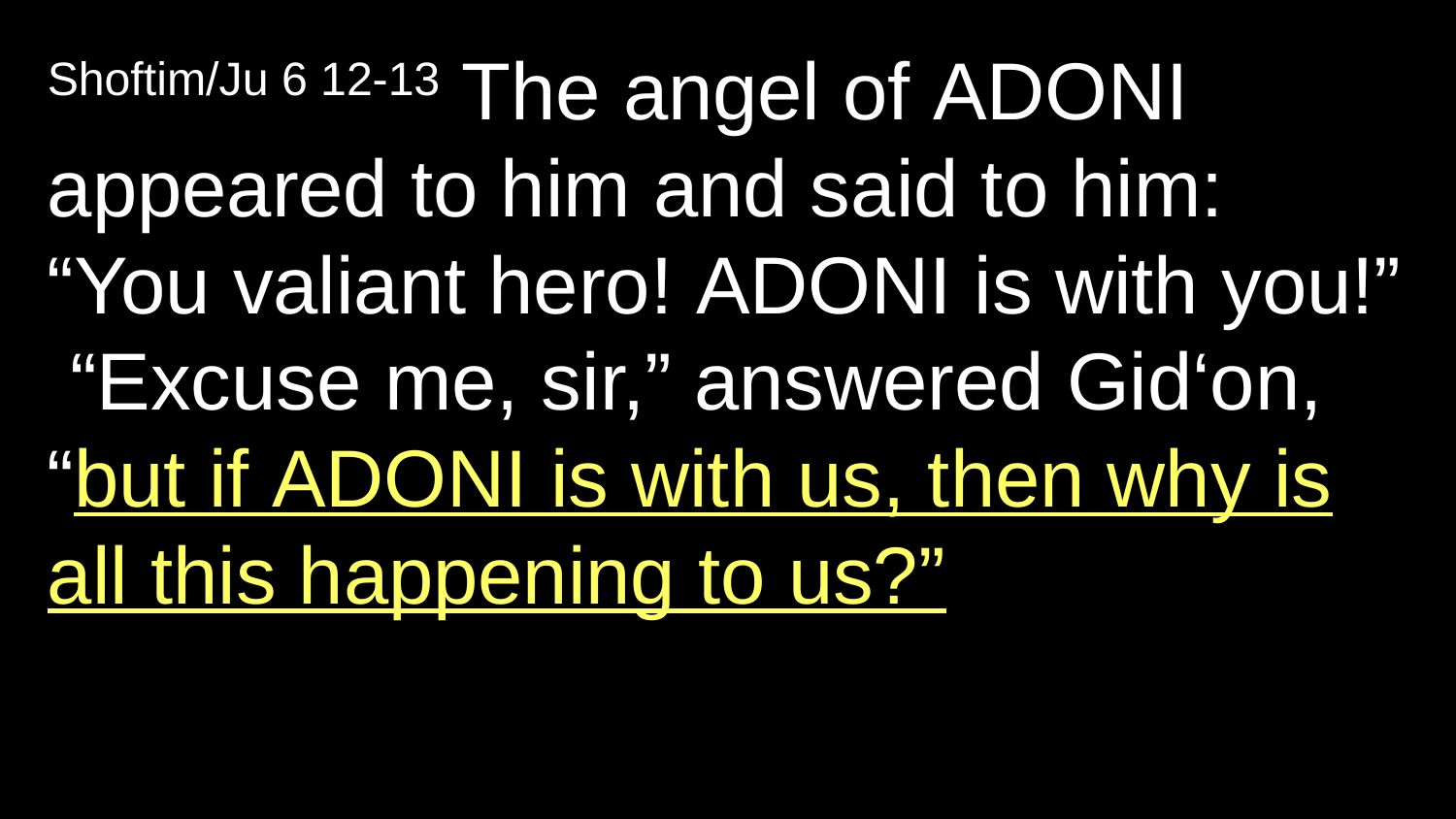

Shoftim/Ju 6 12-13 The angel of Adoni appeared to him and said to him: “You valiant hero! Adoni is with you!”  “Excuse me, sir,” answered Gid‘on, “but if Adoni is with us, then why is all this happening to us?”